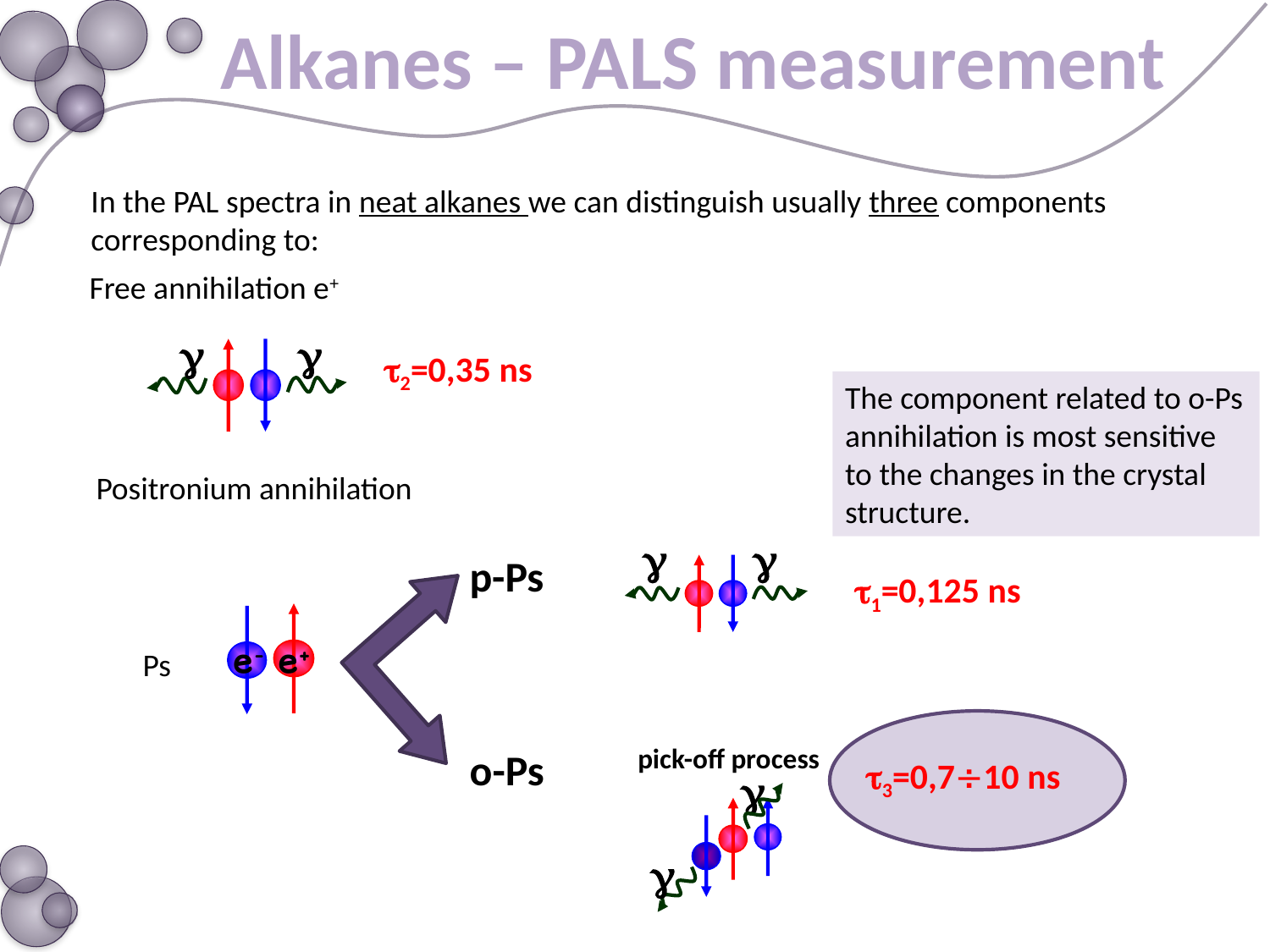

Alkanes – PALS measurement

In the PAL spectra in neat alkanes we can distinguish usually three components corresponding to:

Free annihilation e+
γ
γ

τ2=0,35 ns
The component related to o-Ps annihilation is most sensitive to the changes in the crystal structure.
Positronium annihilation
γ
γ

p-Ps
τ1=0,125 ns

e-
e+
Ps

pick-off process
o-Ps
τ3=0,7÷10 ns
γ

γ